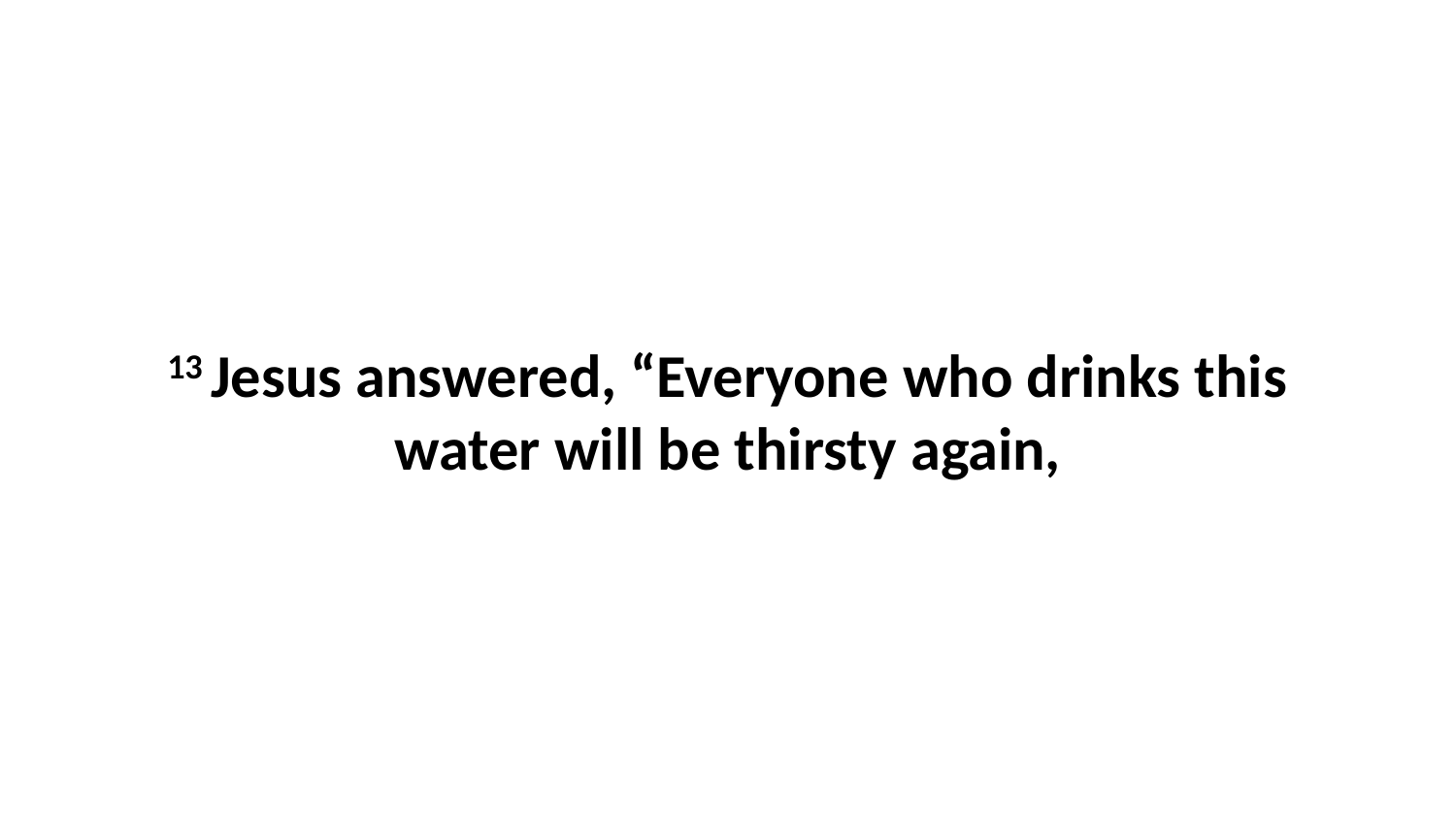

13 Jesus answered, “Everyone who drinks this water will be thirsty again,